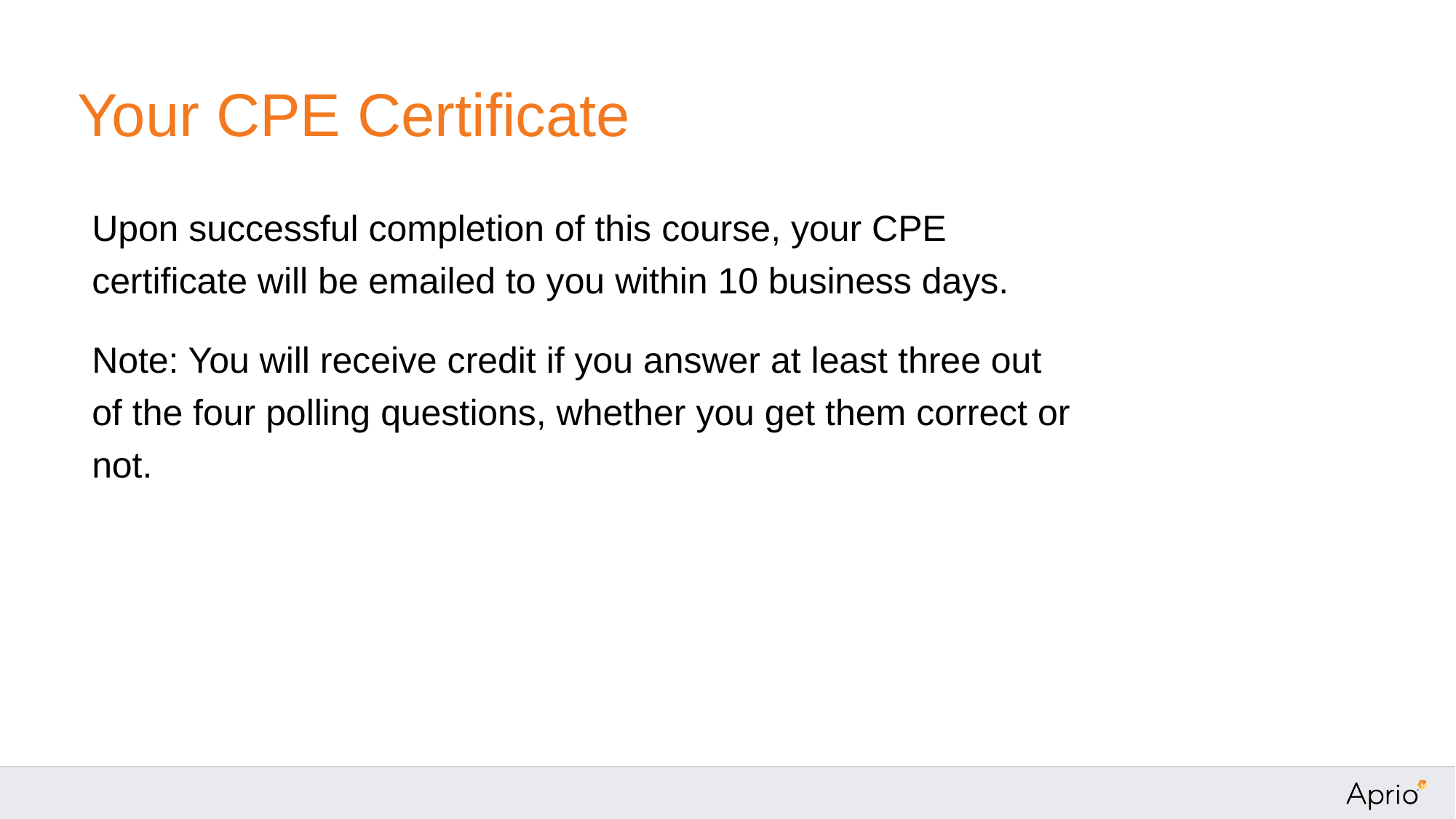

# Your CPE Certificate
Upon successful completion of this course, your CPE certificate will be emailed to you within 10 business days.
Note: You will receive credit if you answer at least three out of the four polling questions, whether you get them correct or not.